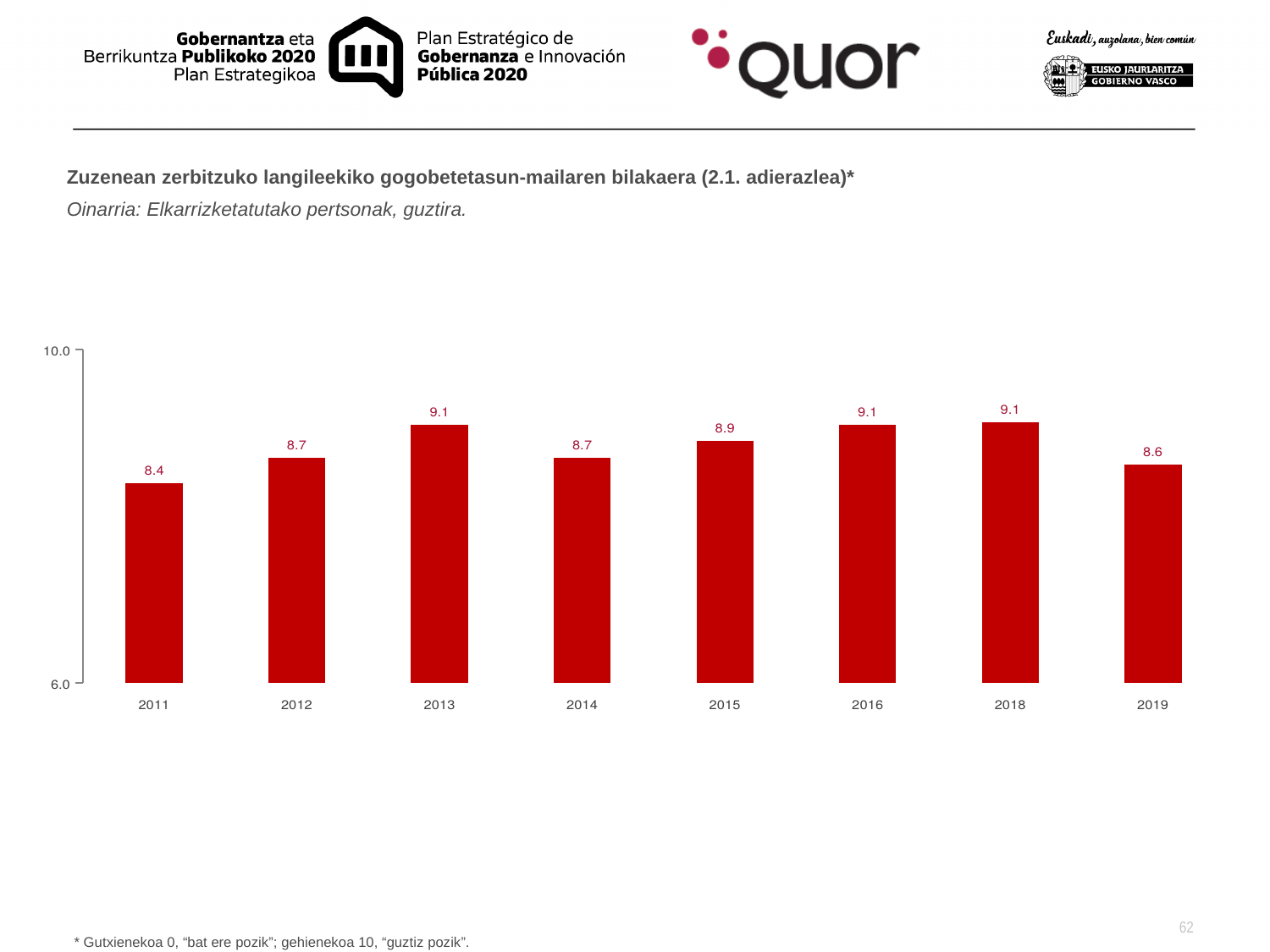

Zuzenean zerbitzuko langileekiko gogobetetasun-mailaren bilakaera (2.1. adierazlea)*
Oinarria: Elkarrizketatutako pertsonak, guztira.

### Chart

| Category |  |
|---|---|
| 2011 | 8.4 |
| 2012 | 8.7 |
| 2013 | 9.1 |
| 2014 | 8.7 |
| 2015 | 8.9 |
| 2016 | 9.1 |
| 2018 | 9.127412279932551 |
| 2019 | 8.619760970861709 |
* Gutxienekoa 0, “bat ere pozik”; gehienekoa 10, “guztiz pozik”.
62